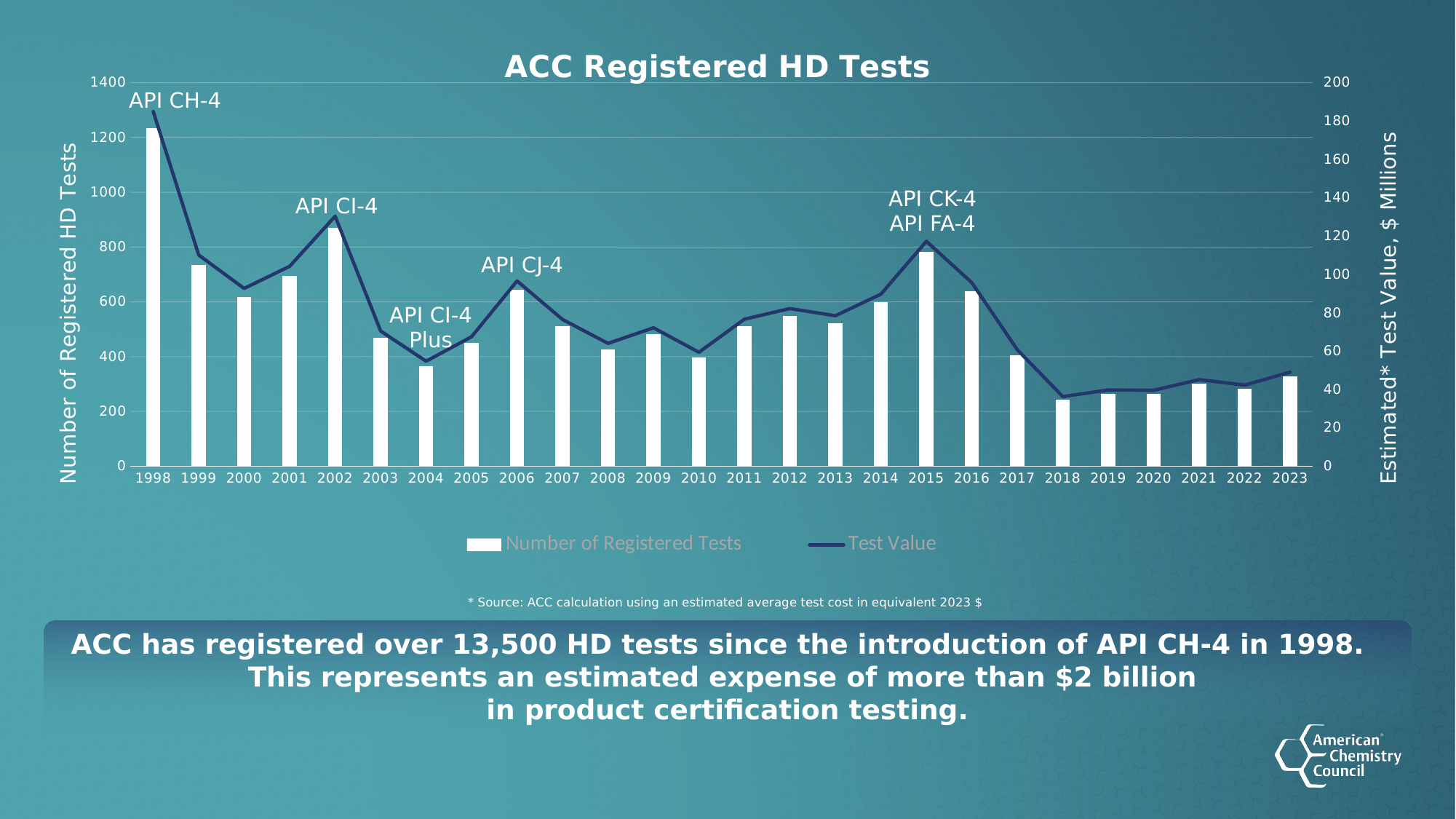

### Chart: ACC Registered HD Tests

| Category |  |  |
|---|---|---|
| 1998 | 1233.0 | 184.95 |
| 1999 | 734.0 | 110.1 |
| 2000 | 618.0 | 92.7 |
| 2001 | 695.0 | 104.25 |
| 2002 | 869.0 | 130.35 |
| 2003 | 470.0 | 70.5 |
| 2004 | 365.0 | 54.75 |
| 2005 | 450.0 | 67.5 |
| 2006 | 644.0 | 96.6 |
| 2007 | 510.0 | 76.5 |
| 2008 | 427.0 | 64.05 |
| 2009 | 481.0 | 72.15 |
| 2010 | 396.0 | 59.4 |
| 2011 | 511.0 | 76.65 |
| 2012 | 548.0 | 82.2 |
| 2013 | 523.0 | 78.45 |
| 2014 | 598.0 | 89.7 |
| 2015 | 782.0 | 117.3 |
| 2016 | 638.0 | 95.7 |
| 2017 | 405.0 | 60.75 |
| 2018 | 242.0 | 36.3 |
| 2019 | 265.0 | 39.75 |
| 2020 | 264.0 | 39.6 |
| 2021 | 301.0 | 45.15 |
| 2022 | 282.0 | 42.3 |
| 2023 | 327.0 | 49.05 |
API CH-4
API CK-4
API FA-4
API CI-4
API CJ-4
API CI-4 Plus
* Source: ACC calculation using an estimated average test cost in equivalent 2023 $
ACC has registered over 13,500 HD tests since the introduction of API CH-4 in 1998.
This represents an estimated expense of more than $2 billion
in product certification testing.